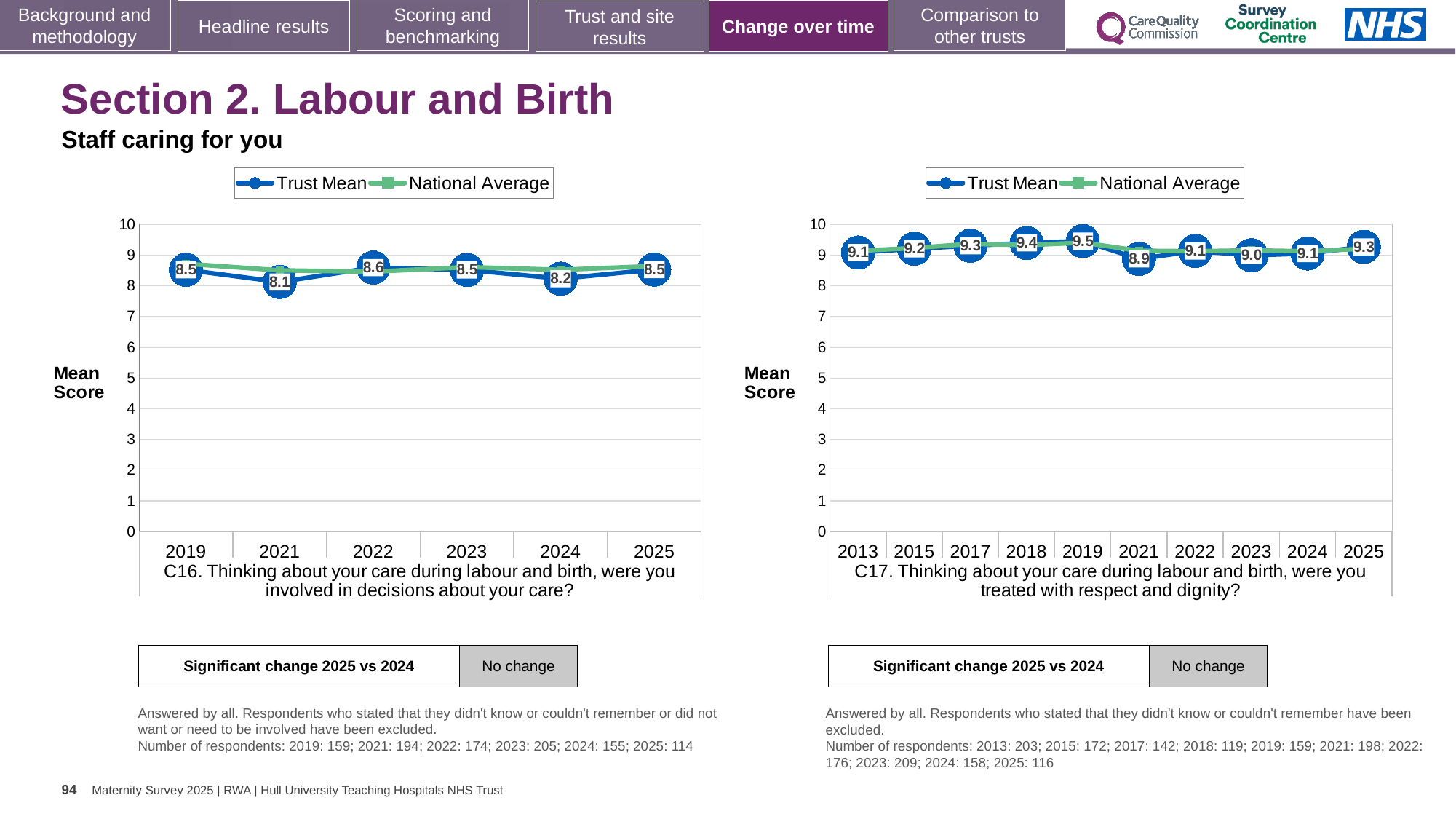

# Section 2. Labour and Birth
Staff caring for you

### Chart

| Category | Trust Mean | National Average |
|---|---|---|
| 2019 | 8.522722218126946 | 8.718690948994155 |
| 2021 | 8.125556355118233 | 8.505303455355547 |
| 2022 | 8.595443260023178 | 8.461507031120597 |
| 2023 | 8.51826246800762 | 8.611297935737216 |
| 2024 | 8.233073691782796 | 8.52109721217814 |
| 2025 | 8.530131977220323 | 8.644805561846152 |

### Chart

| Category | Trust Mean | National Average |
|---|---|---|
| 2013 | 9.084087182565925 | 9.138546999961067 |
| 2015 | 9.207595296622172 | 9.231617645126759 |
| 2017 | 9.307216722423544 | 9.367593548648186 |
| 2018 | 9.39745673374737 | 9.324567682623162 |
| 2019 | 9.46013030657145 | 9.406781776182266 |
| 2021 | 8.875583924717546 | 9.142266541253438 |
| 2022 | 9.135103026562952 | 9.1261822553367 |
| 2023 | 8.99328202821172 | 9.154460787850113 |
| 2024 | 9.053994708988856 | 9.126387956298561 |
| 2025 | 9.269679173815746 | 9.205429639425253 |
| Significant change 2025 vs 2024 | No change |
| --- | --- |
| Significant change 2025 vs 2024 | No change |
| --- | --- |
Answered by all. Respondents who stated that they didn't know or couldn't remember or did not want or need to be involved have been excluded.
Number of respondents: 2019: 159; 2021: 194; 2022: 174; 2023: 205; 2024: 155; 2025: 114
Answered by all. Respondents who stated that they didn't know or couldn't remember have been excluded.
Number of respondents: 2013: 203; 2015: 172; 2017: 142; 2018: 119; 2019: 159; 2021: 198; 2022: 176; 2023: 209; 2024: 158; 2025: 116
94